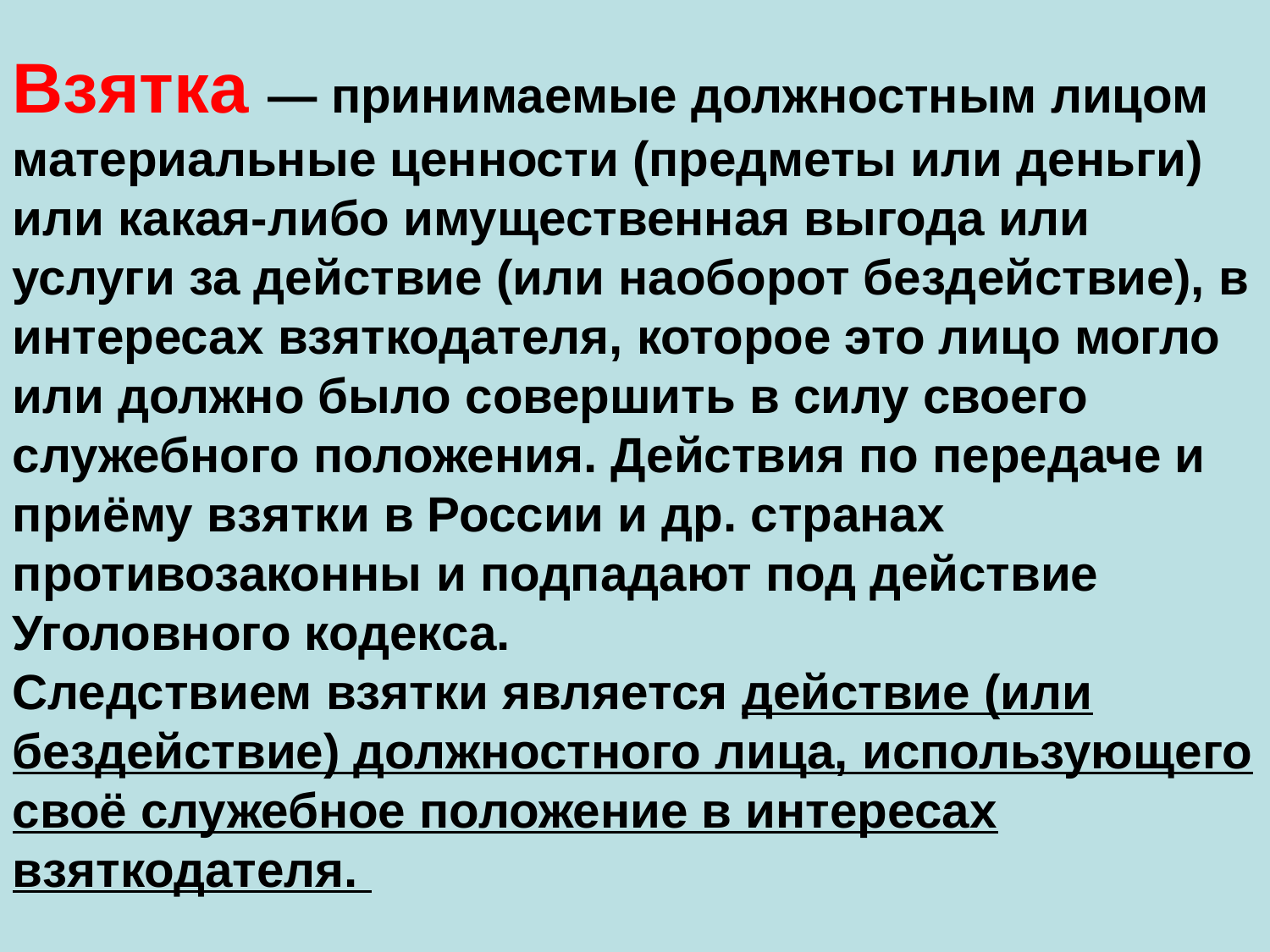

Взятка — принимаемые должностным лицом материальные ценности (предметы или деньги) или какая-либо имущественная выгода или услуги за действие (или наоборот бездействие), в интересах взяткодателя, которое это лицо могло или должно было совершить в силу своего служебного положения. Действия по передаче и приёму взятки в России и др. странах противозаконны и подпадают под действие Уголовного кодекса.
Следствием взятки является действие (или бездействие) должностного лица, использующего своё служебное положение в интересах взяткодателя.